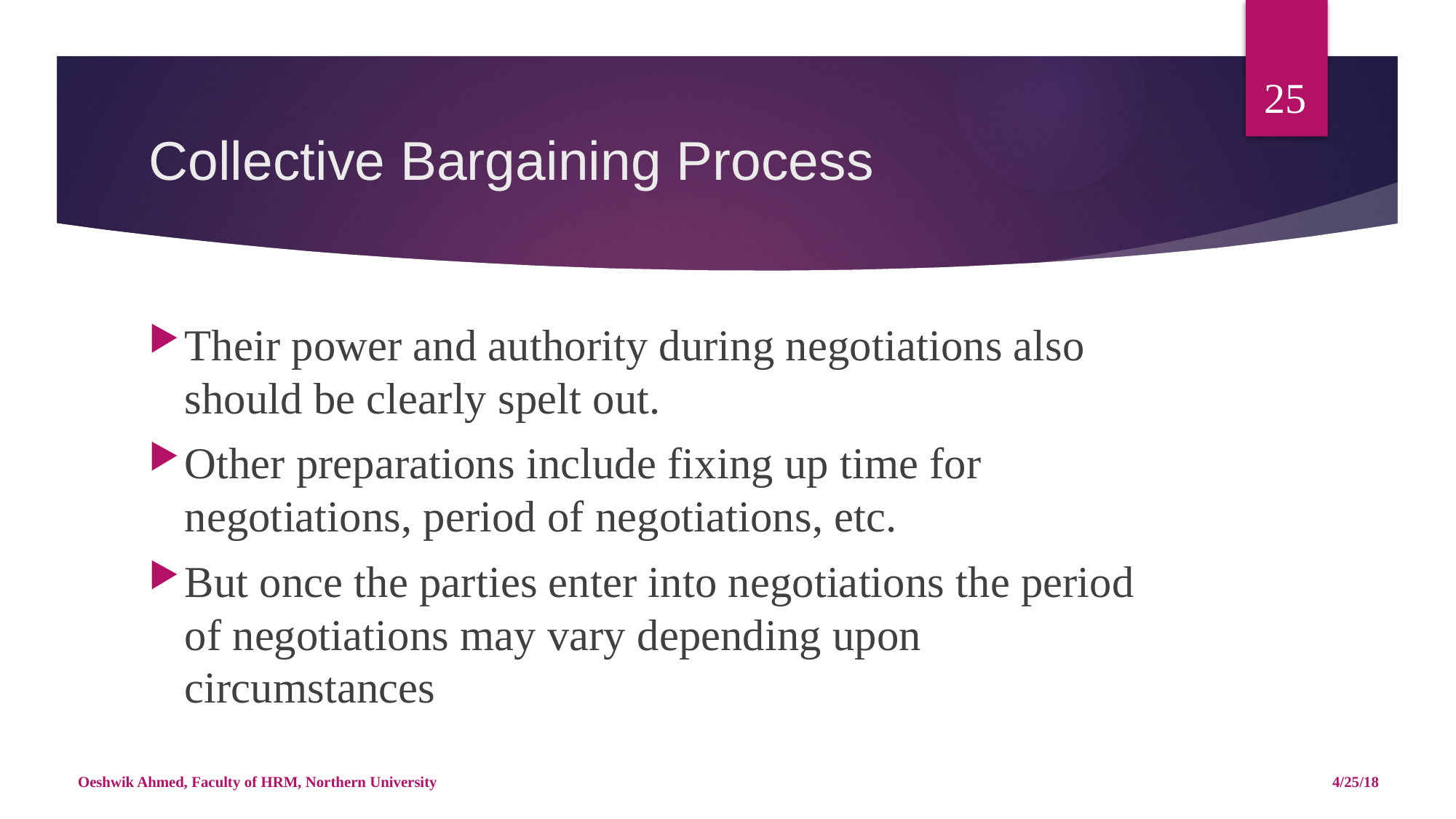

25
# Collective Bargaining Process
Their power and authority during negotiations also should be clearly spelt out.
Other preparations include fixing up time for negotiations, period of negotiations, etc.
But once the parties enter into negotiations the period of negotiations may vary depending upon circumstances

Oeshwik Ahmed, Faculty of HRM, Northern University
4/25/18